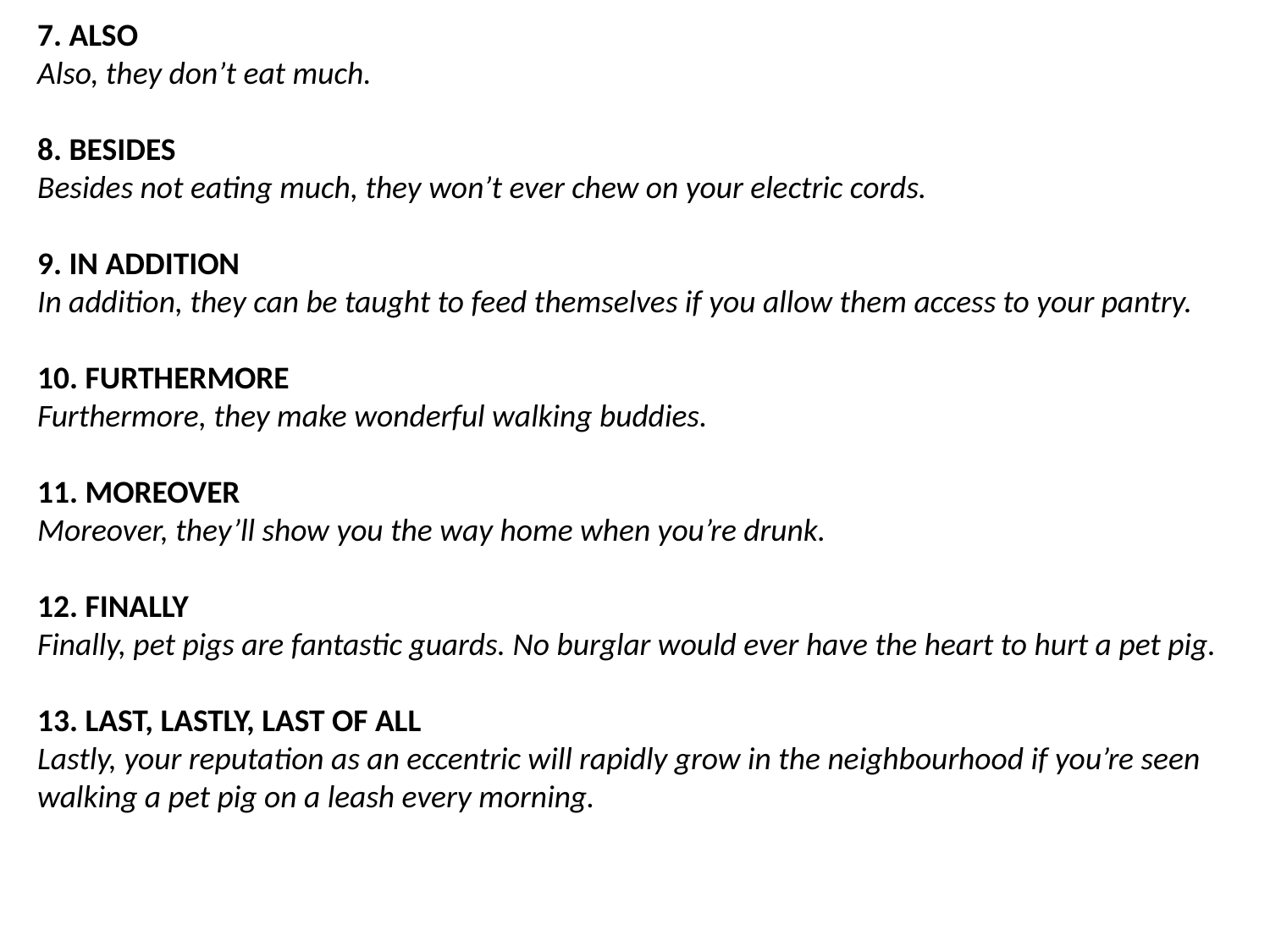

7. ALSO
Also, they don’t eat much.

8. BESIDES
Besides not eating much, they won’t ever chew on your electric cords.

9. IN ADDITION
In addition, they can be taught to feed themselves if you allow them access to your pantry.

10. FURTHERMORE
Furthermore, they make wonderful walking buddies.

11. MOREOVER
Moreover, they’ll show you the way home when you’re drunk.

12. FINALLY
Finally, pet pigs are fantastic guards. No burglar would ever have the heart to hurt a pet pig.

13. LAST, LASTLY, LAST OF ALL
Lastly, your reputation as an eccentric will rapidly grow in the neighbourhood if you’re seen walking a pet pig on a leash every morning.